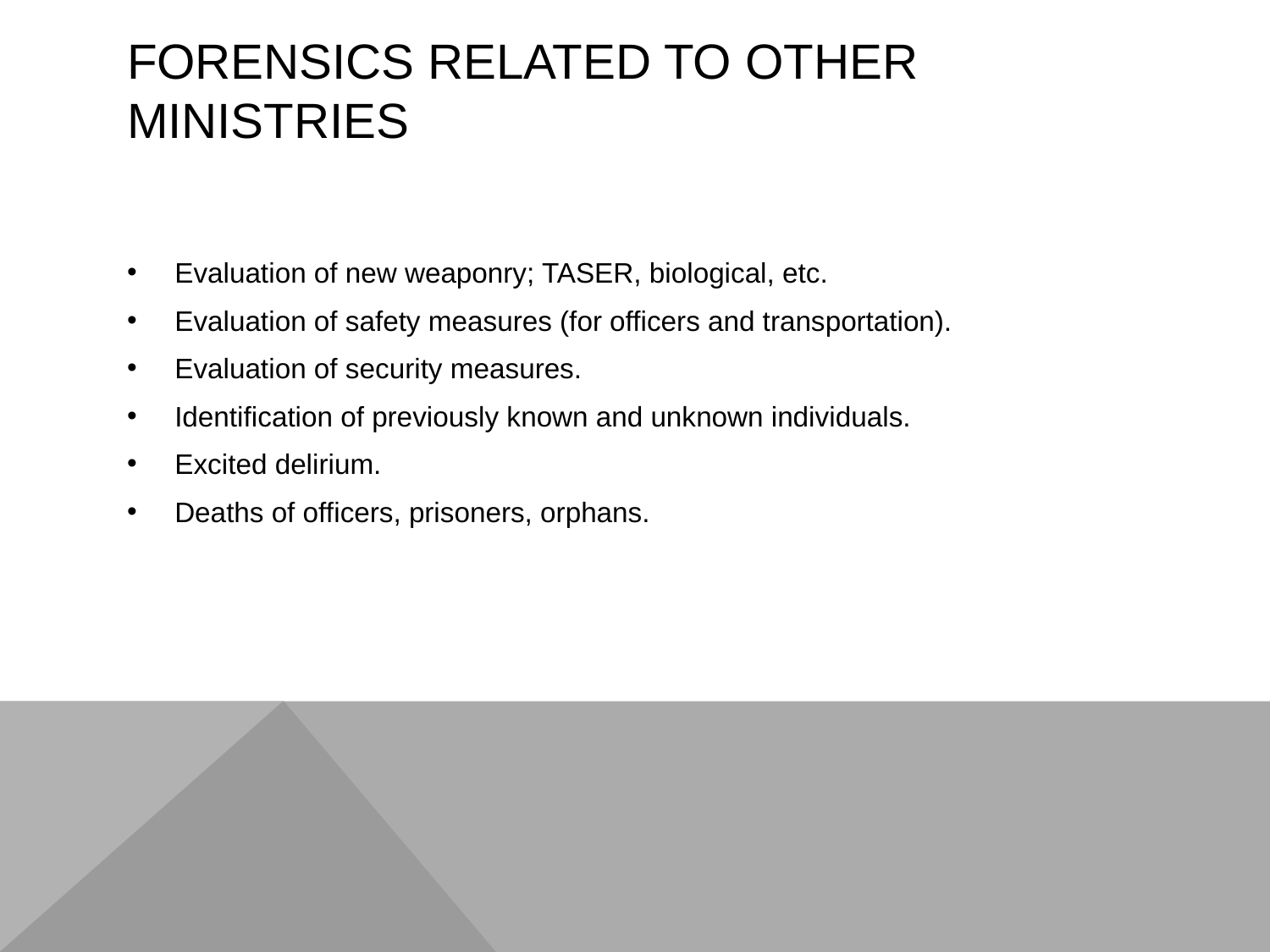

# Forensics related to other Ministries

Evaluation of new weaponry; TASER, biological, etc.
Evaluation of safety measures (for officers and transportation).
Evaluation of security measures.
Identification of previously known and unknown individuals.
Excited delirium.
Deaths of officers, prisoners, orphans.